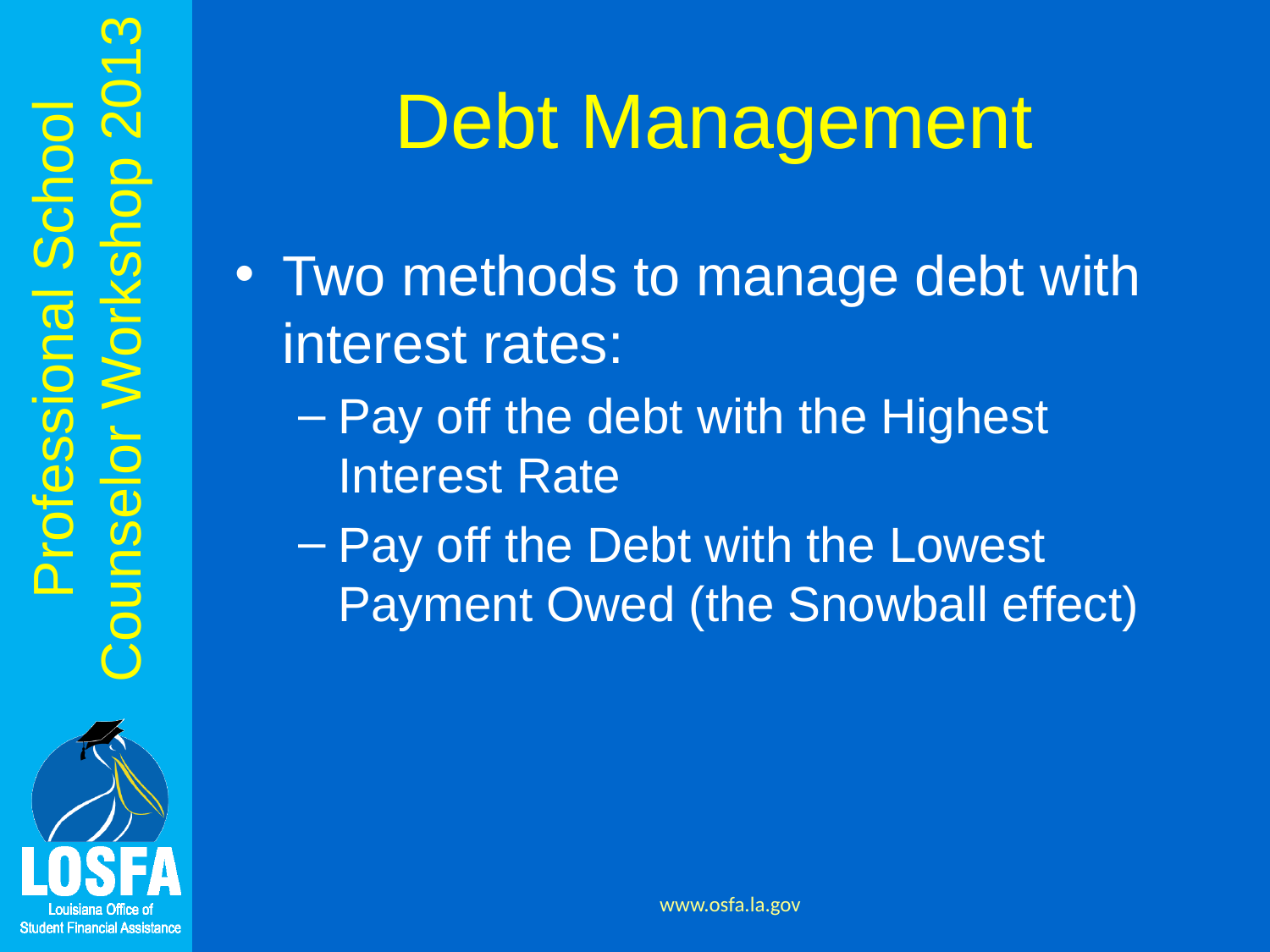

# Debt Management
Two methods to manage debt with interest rates:
Pay off the debt with the Highest Interest Rate
Pay off the Debt with the Lowest Payment Owed (the Snowball effect)
www.osfa.la.gov